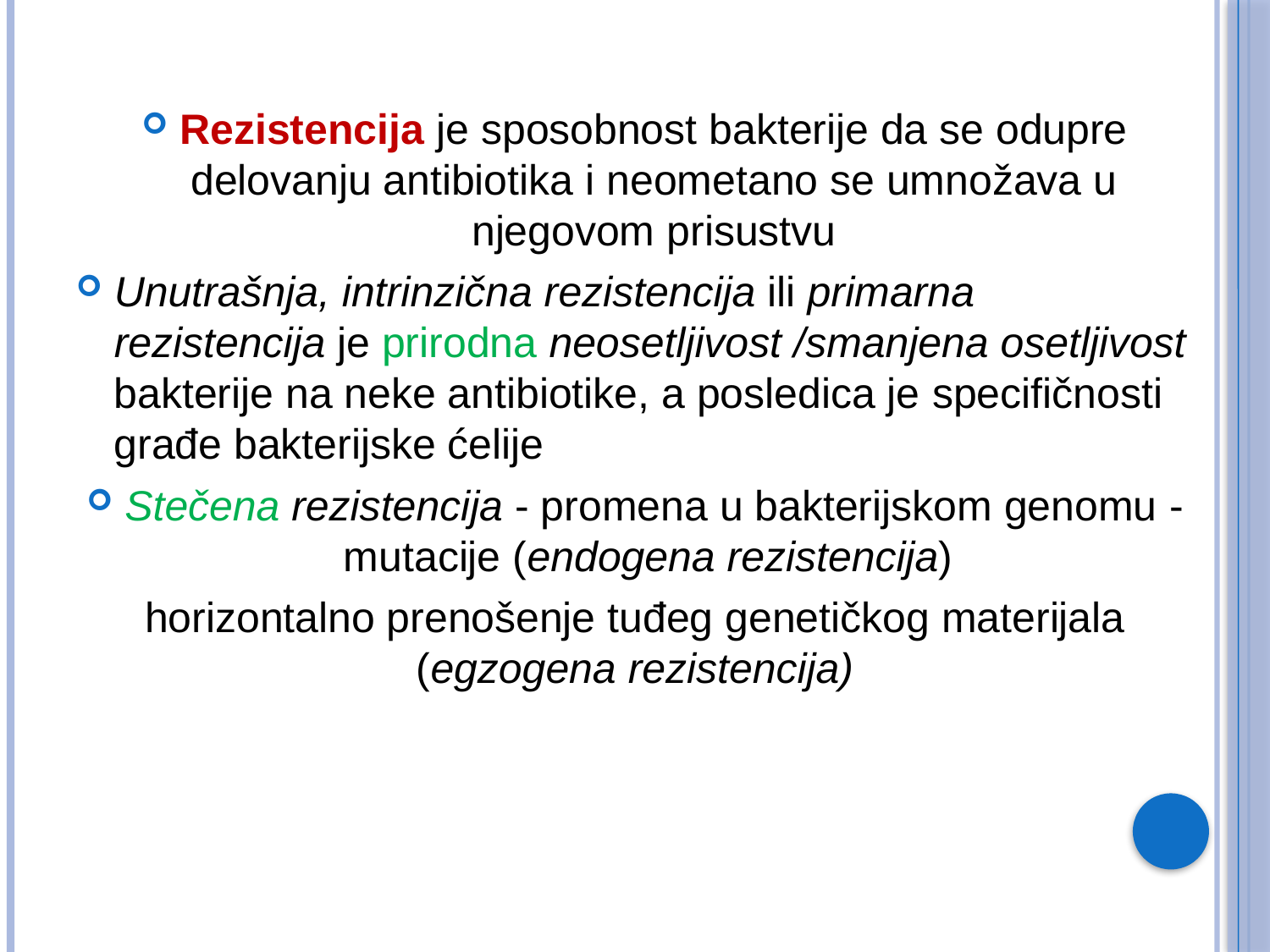

Rezistencija je sposobnost bakterije da se odupre delovanju antibiotika i neometano se umnožava u njegovom prisustvu
Unutrašnja, intrinzična rezistencija ili primarna rezistencija je prirodna neosetljivost /smanjena osetljivost bakterije na neke antibiotike, a posledica je specifičnosti građe bakterijske ćelije
Stečena rezistencija - promena u bakterijskom genomu - mutacije (endogena rezistencija)
horizontalno prenošenje tuđeg genetičkog materijala (egzogena rezistencija)